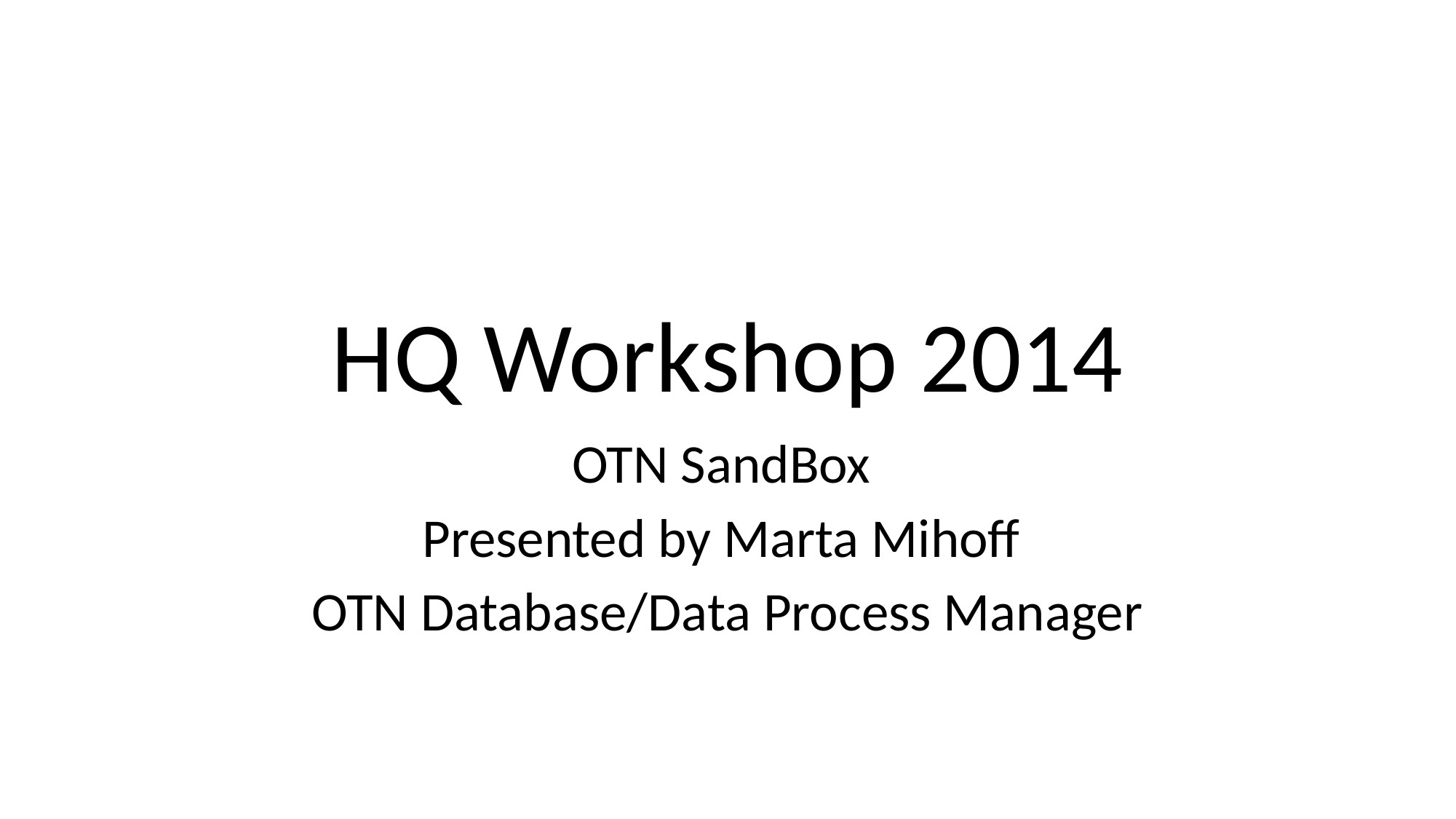

# HQ Workshop 2014
OTN SandBox
Presented by Marta Mihoff
OTN Database/Data Process Manager